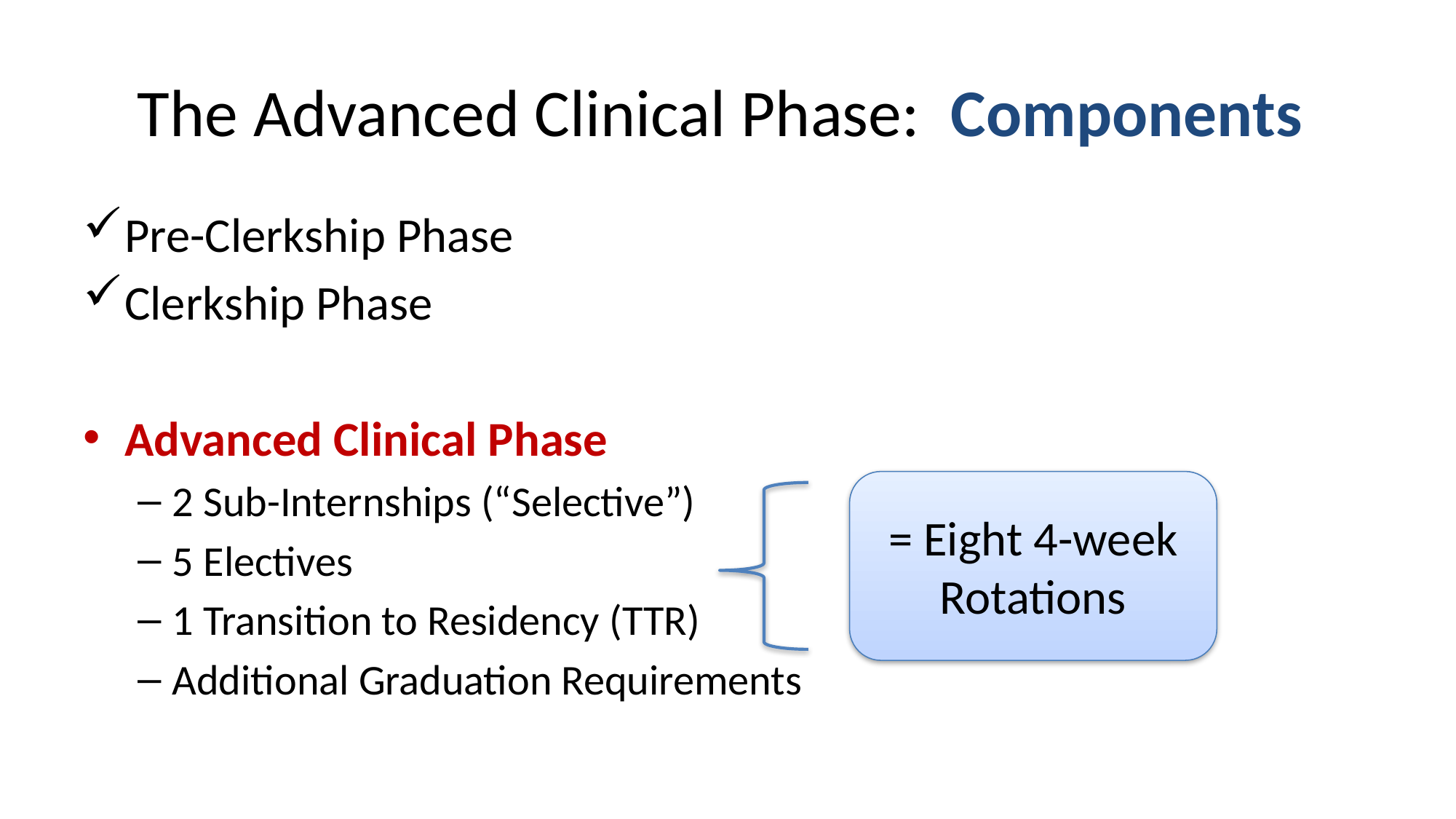

# The Advanced Clinical Phase:  Components
Pre-Clerkship Phase
Clerkship Phase

Advanced Clinical Phase
2 Sub-Internships (“Selective”)
5 Electives
1 Transition to Residency (TTR)
Additional Graduation Requirements

= Eight 4-week Rotations